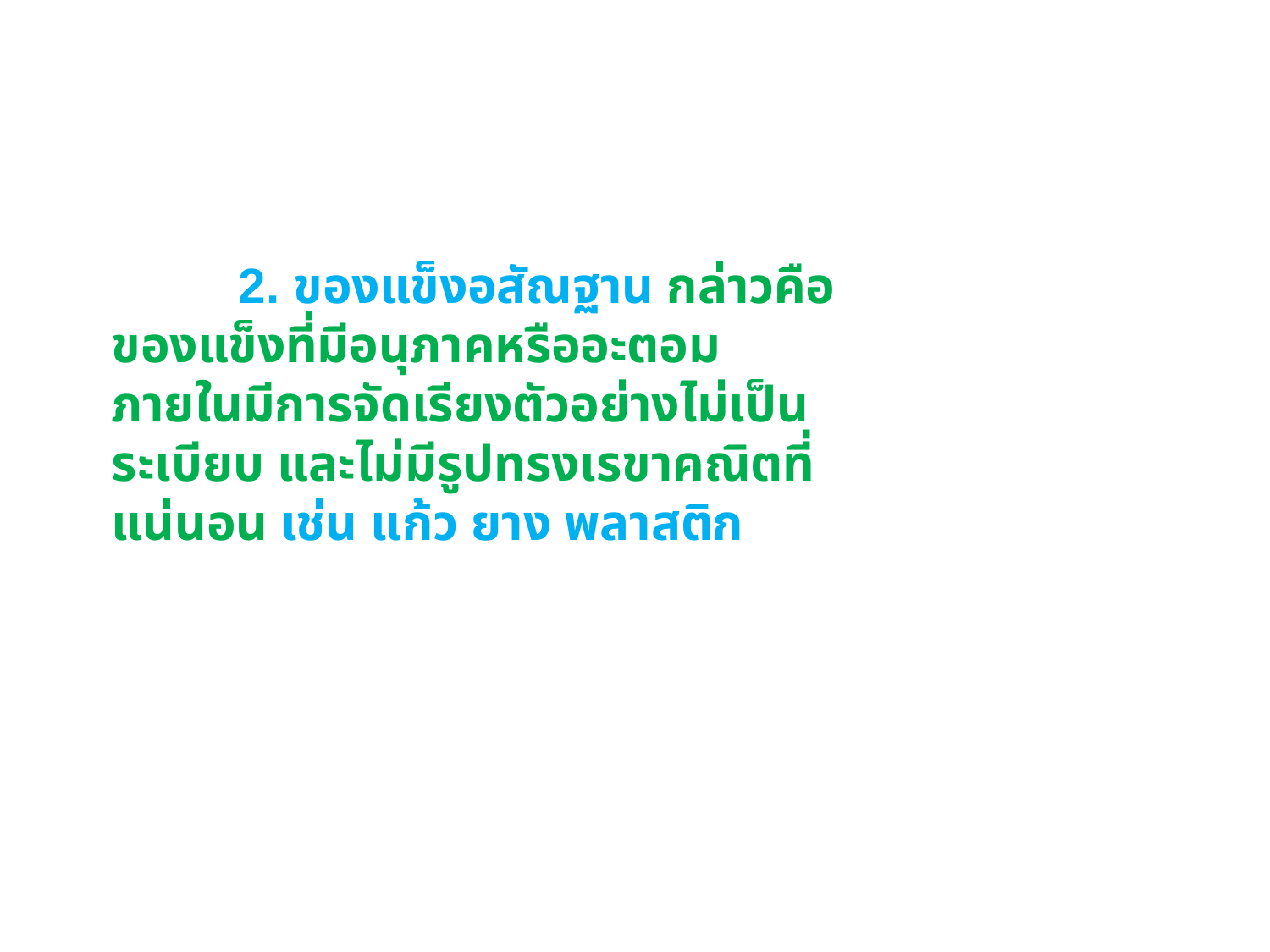

2. ของแข็งอสัณฐาน กล่าวคือ ของแข็งที่มีอนุภาคหรืออะตอมภายในมีการจัดเรียงตัวอย่างไม่เป็นระเบียบ และไม่มีรูปทรงเรขาคณิตที่แน่นอน เช่น แก้ว ยาง พลาสติก